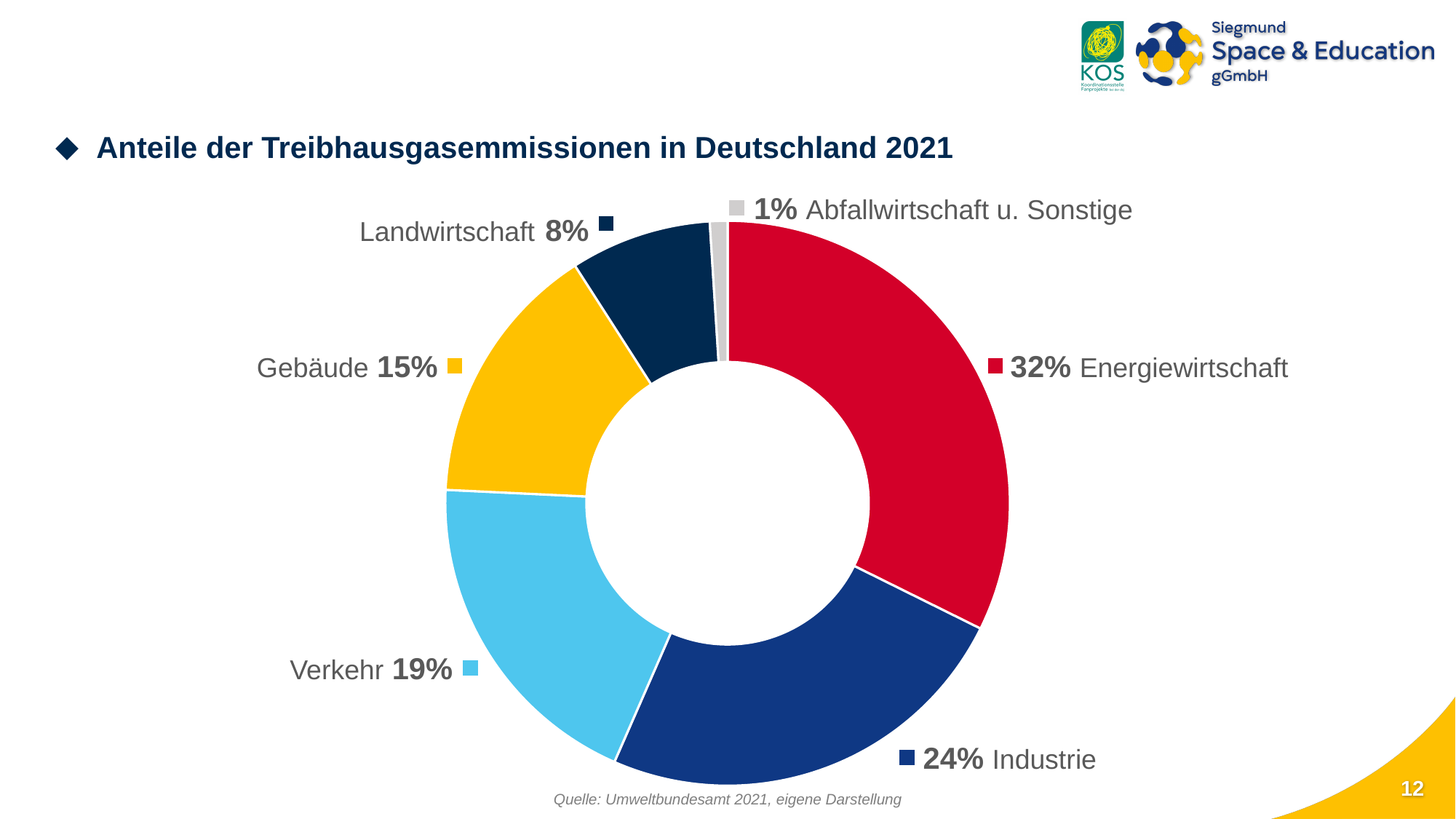

# Ursachen des Klimawandels
Anteile der Treibhausgasemmissionen in Deutschland 2021
1% Abfallwirtschaft u. Sonstige

Landwirtschaft 8%

### Chart

| Category | Verkauf |
|---|---|
| Energiewirtschaft | 32.0 |
| Industrie | 24.0 |
| Verkehr | 19.0 |
| Gebäude | 15.0 |
| Landwirtschaft | 8.0 |
| Abfallwirtschaft u. Sonstige | 1.0 |
Gebäude 15%
32% Energiewirtschaft

Verkehr 19%

24% Industrie

12
Quelle: Umweltbundesamt 2021, eigene Darstellung